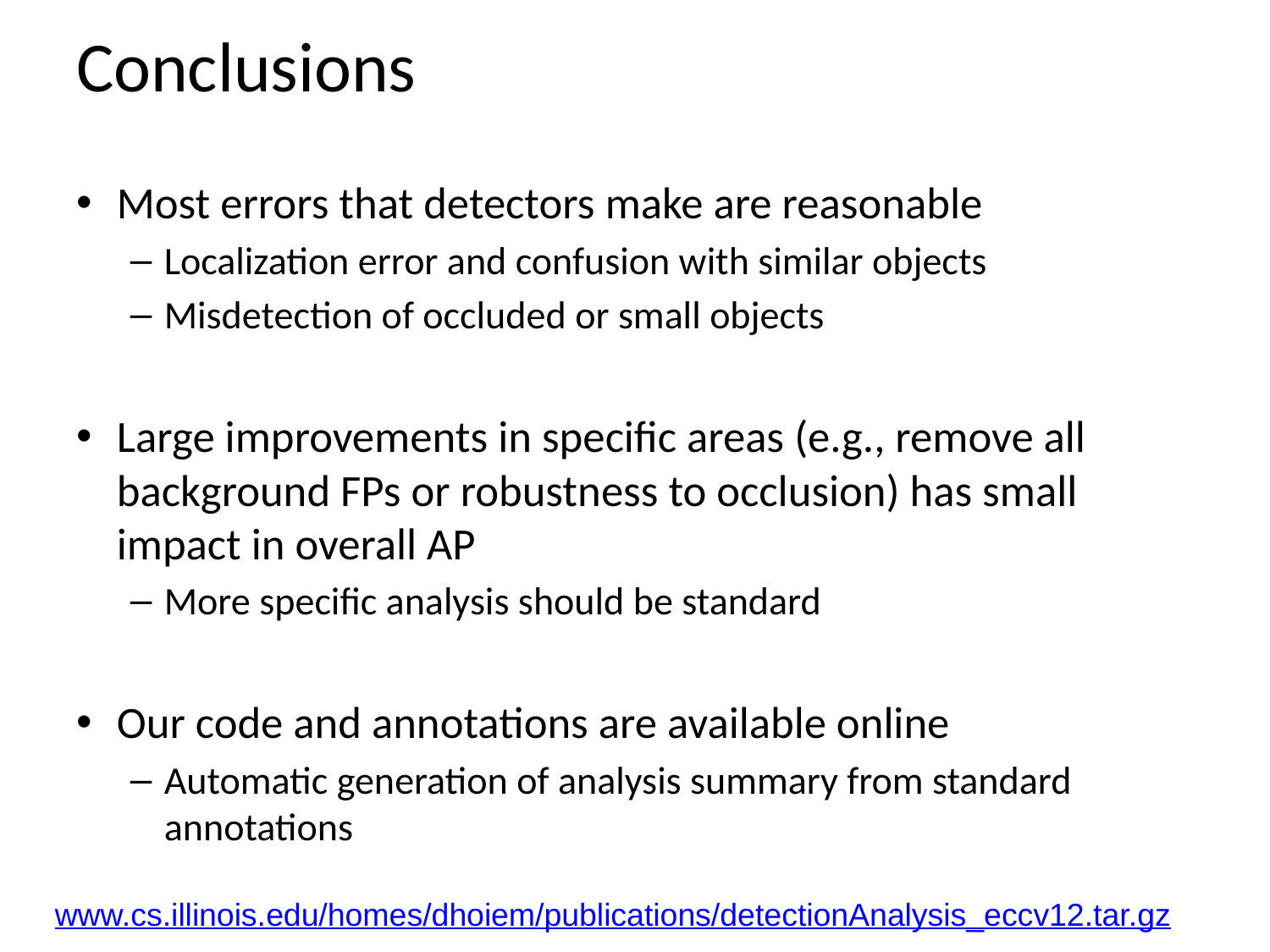

# Conclusions

Most errors that detectors make are reasonable
Localization error and confusion with similar objects
Misdetection of occluded or small objects

Large improvements in specific areas (e.g., remove all background FPs or robustness to occlusion) has small impact in overall AP
More specific analysis should be standard

Our code and annotations are available online
Automatic generation of analysis summary from standard annotations
www.cs.illinois.edu/homes/dhoiem/publications/detectionAnalysis_eccv12.tar.gz